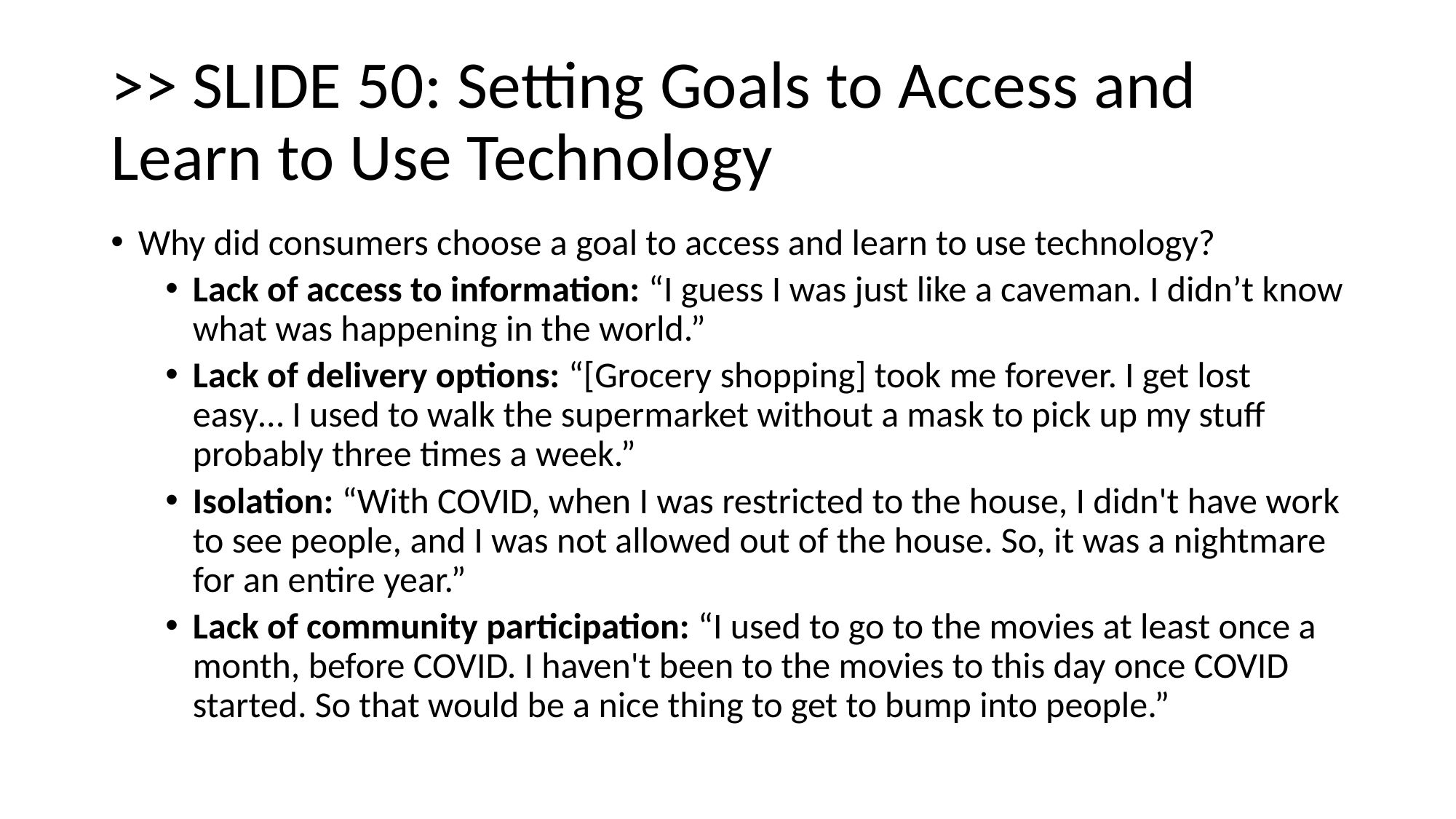

# >> SLIDE 50: Setting Goals to Access and Learn to Use Technology
Why did consumers choose a goal to access and learn to use technology?
Lack of access to information: “I guess I was just like a caveman. I didn’t know what was happening in the world.”
Lack of delivery options: “[Grocery shopping] took me forever. I get lost easy… I used to walk the supermarket without a mask to pick up my stuff probably three times a week.”
Isolation: “With COVID, when I was restricted to the house, I didn't have work to see people, and I was not allowed out of the house. So, it was a nightmare for an entire year.”
Lack of community participation: “I used to go to the movies at least once a month, before COVID. I haven't been to the movies to this day once COVID started. So that would be a nice thing to get to bump into people.”